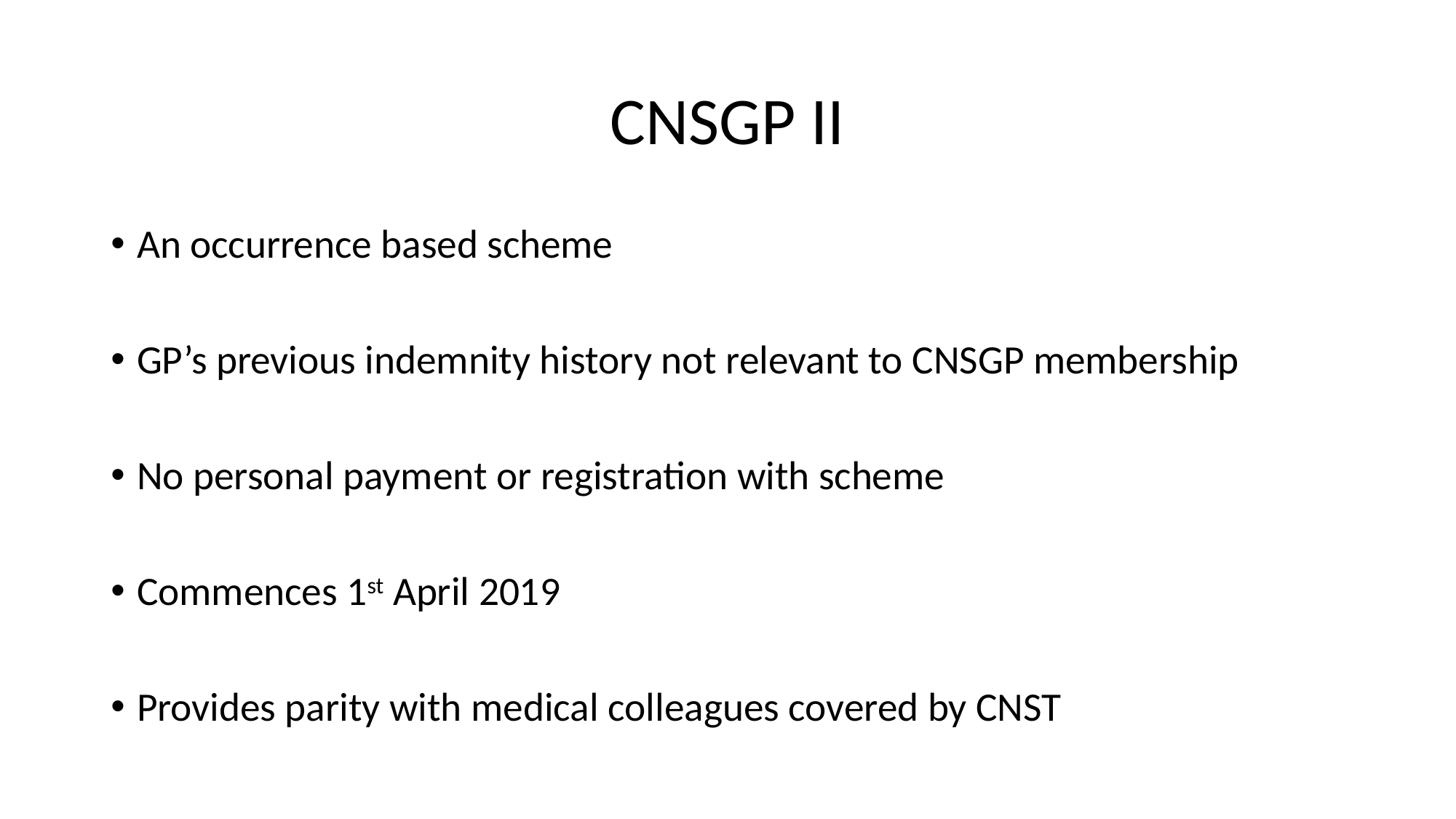

# CNSGP II
An occurrence based scheme

GP’s previous indemnity history not relevant to CNSGP membership

No personal payment or registration with scheme

Commences 1st April 2019

Provides parity with medical colleagues covered by CNST